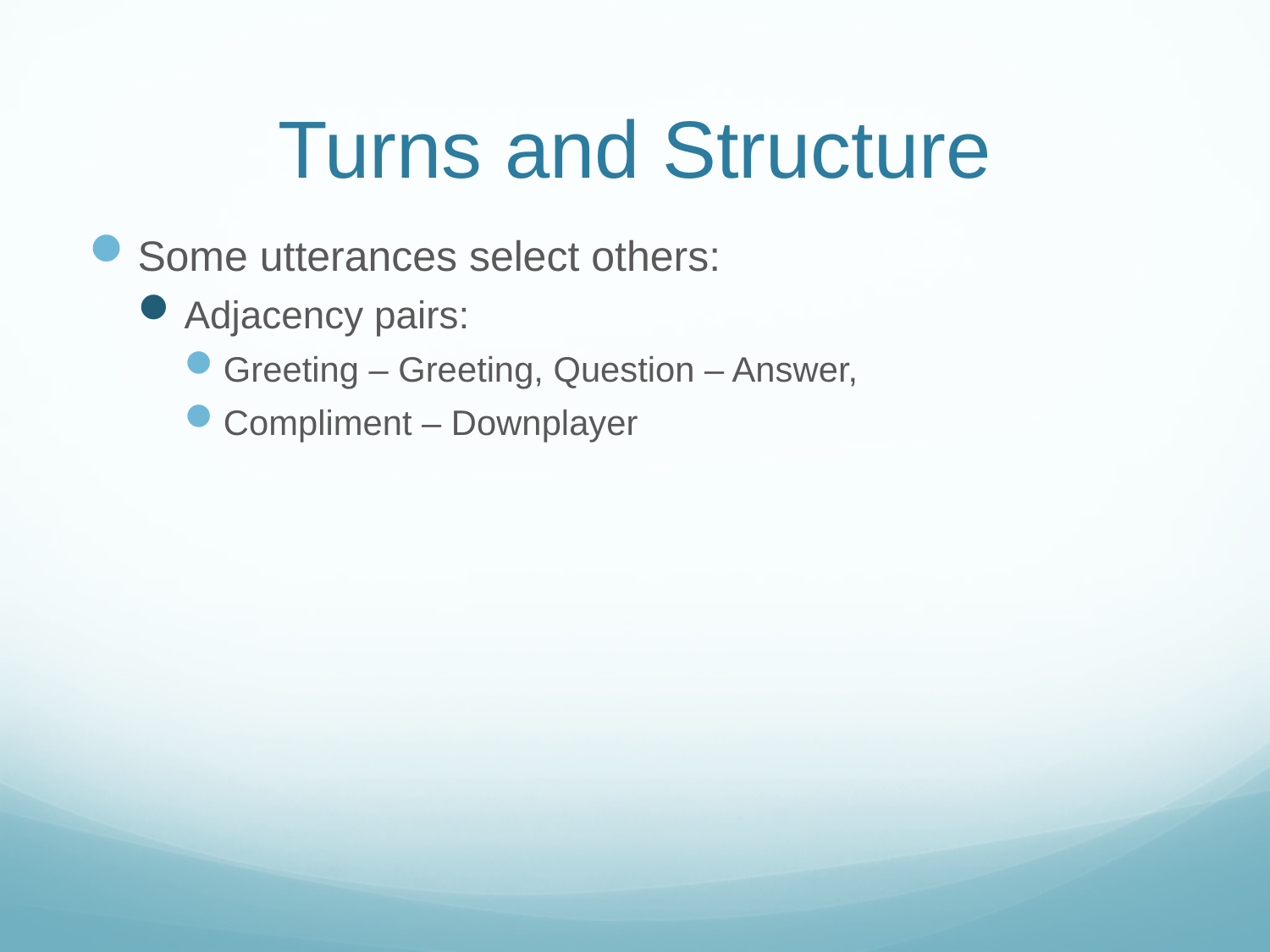

# Turns and Structure
Some utterances select others:
Adjacency pairs:
Greeting – Greeting, Question – Answer,
Compliment – Downplayer